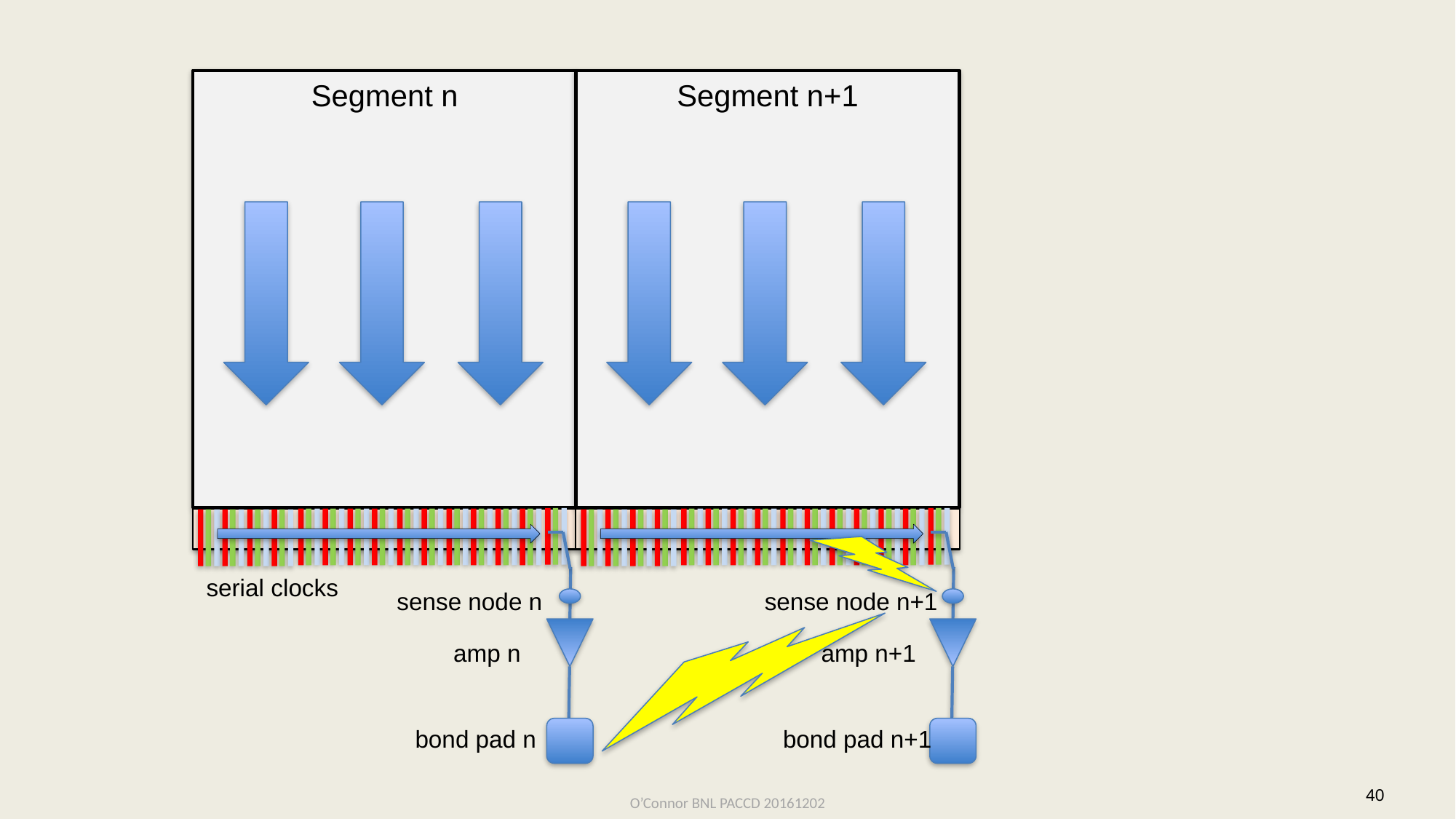

Segment n
Segment n+1

serial clocks
sense node n
sense node n+1

amp n
amp n+1
bond pad n

bond pad n+1